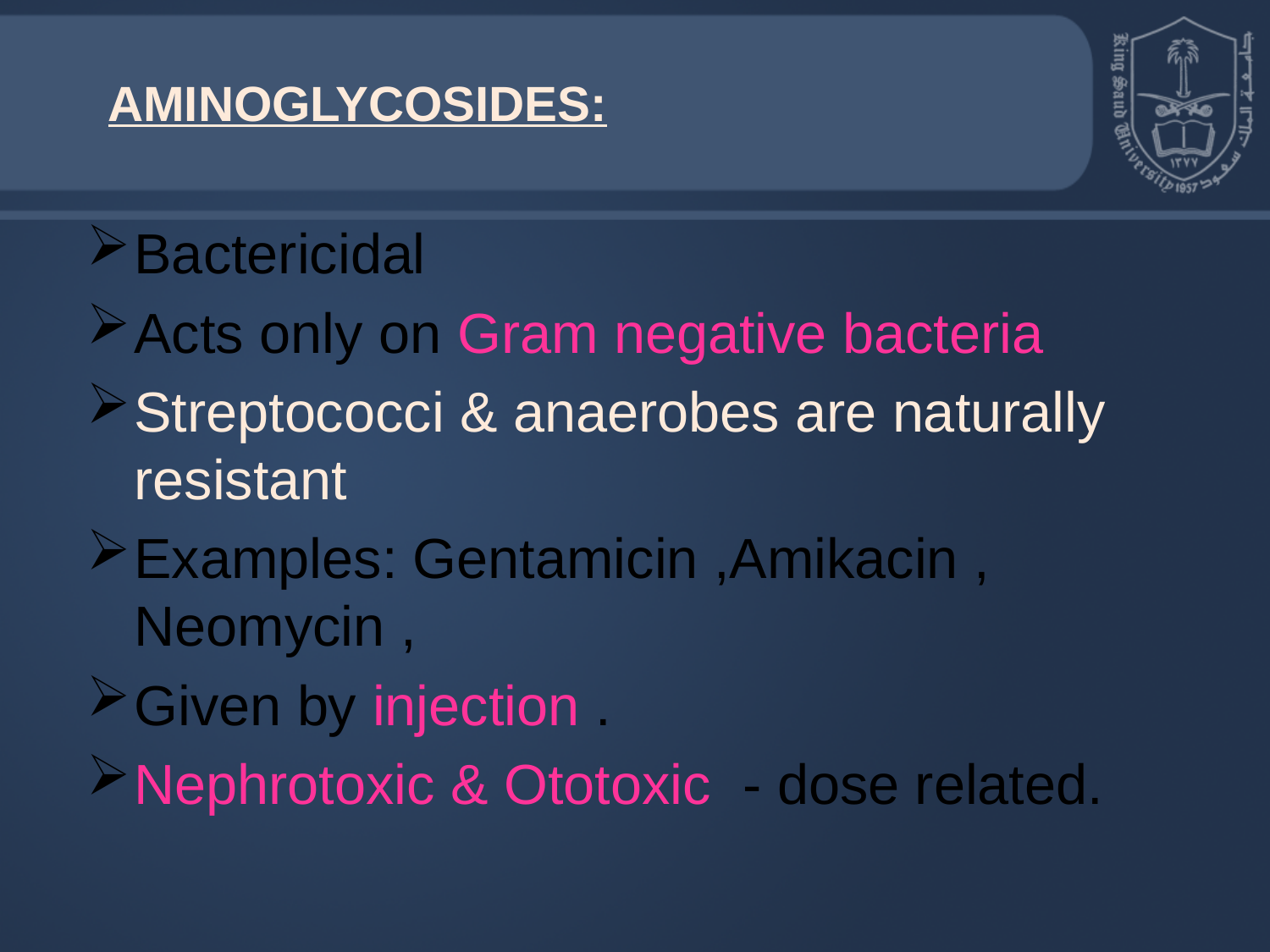

# AMINOGLYCOSIDES:
Bactericidal
Acts only on Gram negative bacteria
Streptococci & anaerobes are naturally resistant
Examples: Gentamicin ,Amikacin , Neomycin ,
Given by injection .
Nephrotoxic & Ototoxic  - dose related.